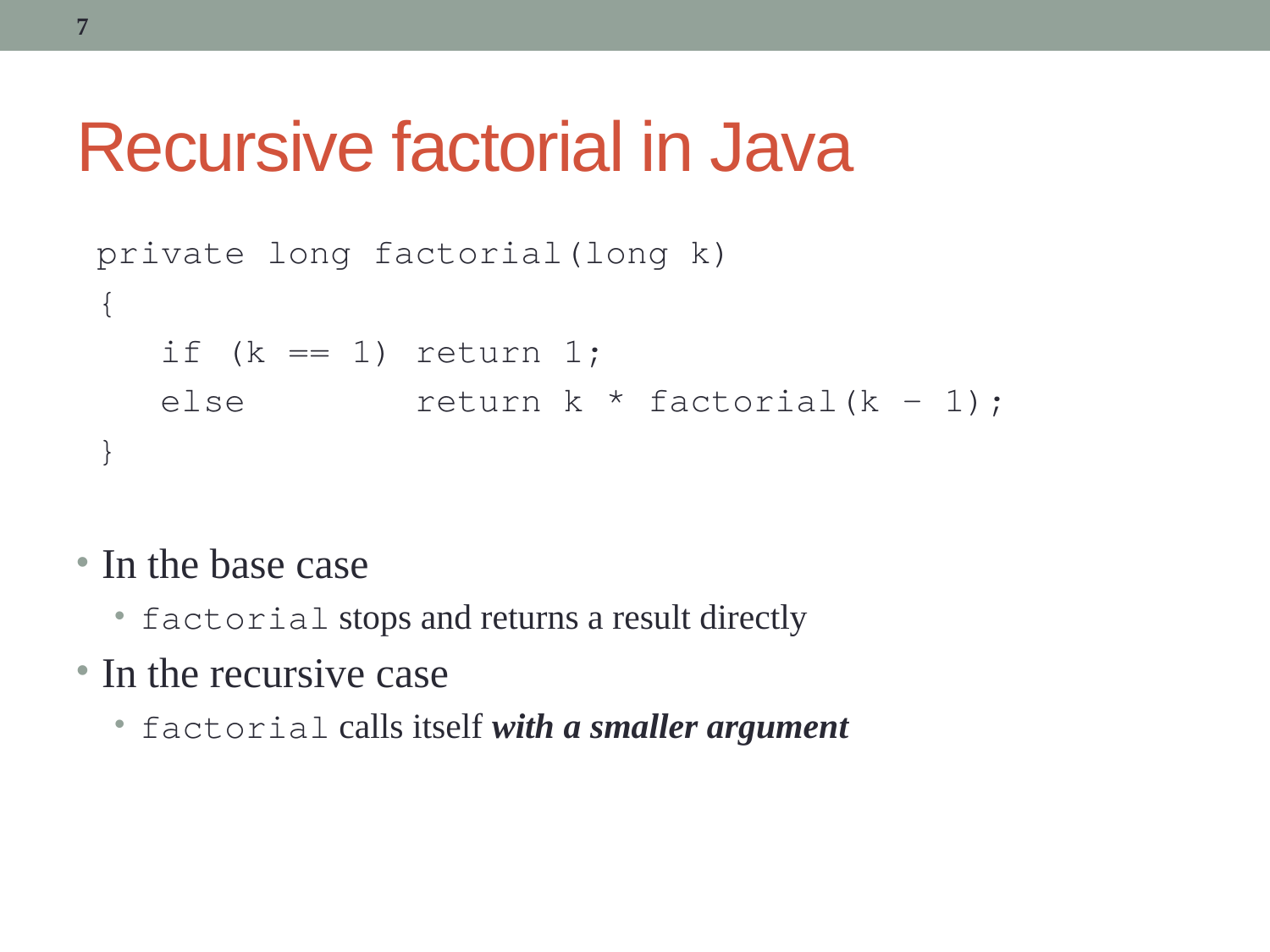

7
# Recursive factorial in Java
 private long factorial(long k)
 {
    if (k == 1) return 1;
    else        return k * factorial(k – 1);
 }

In the base case
factorial stops and returns a result directly
In the recursive case
factorial calls itself with a smaller argument